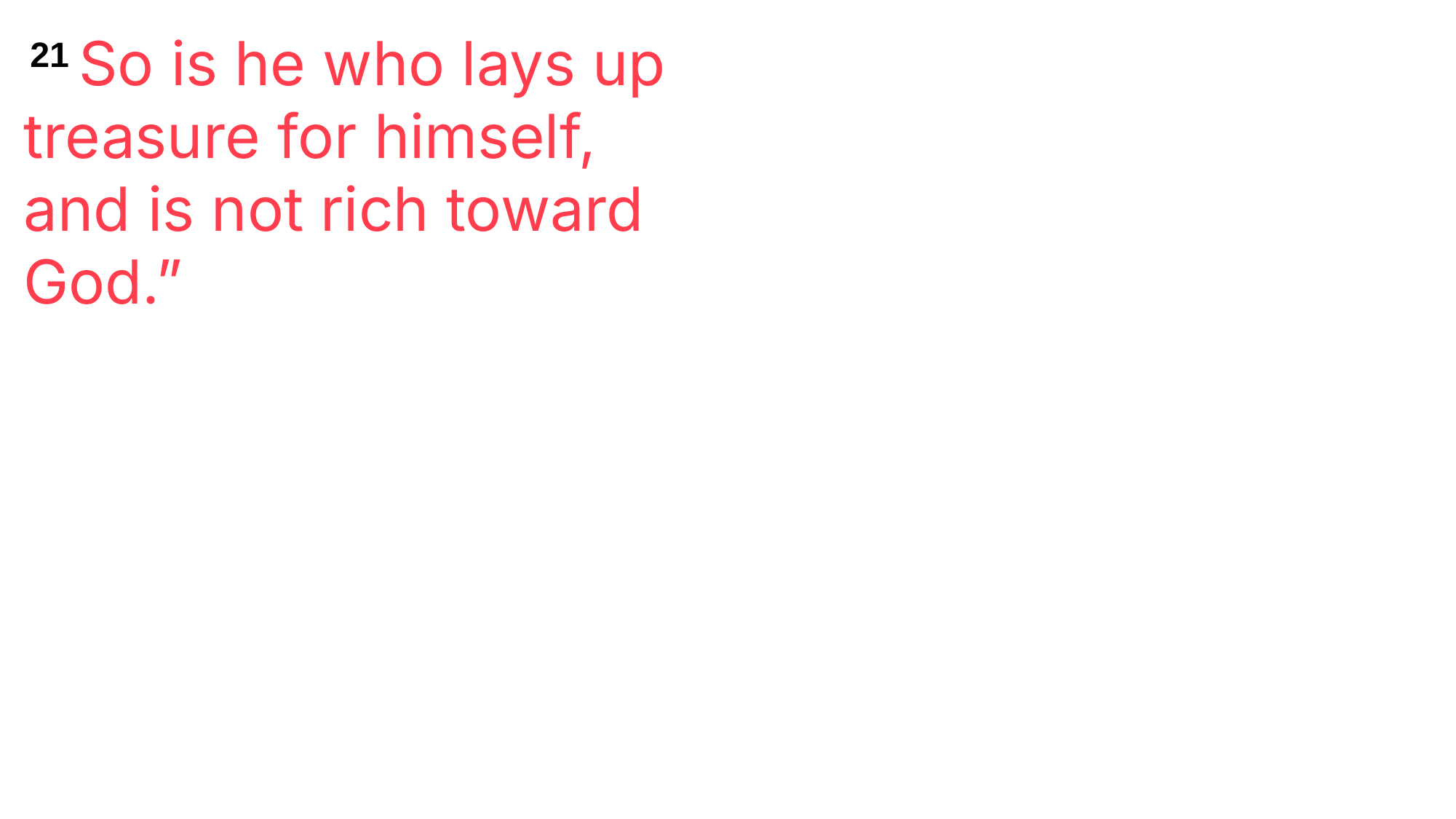

21 So is he who lays up treasure for himself, and is not rich toward God.”